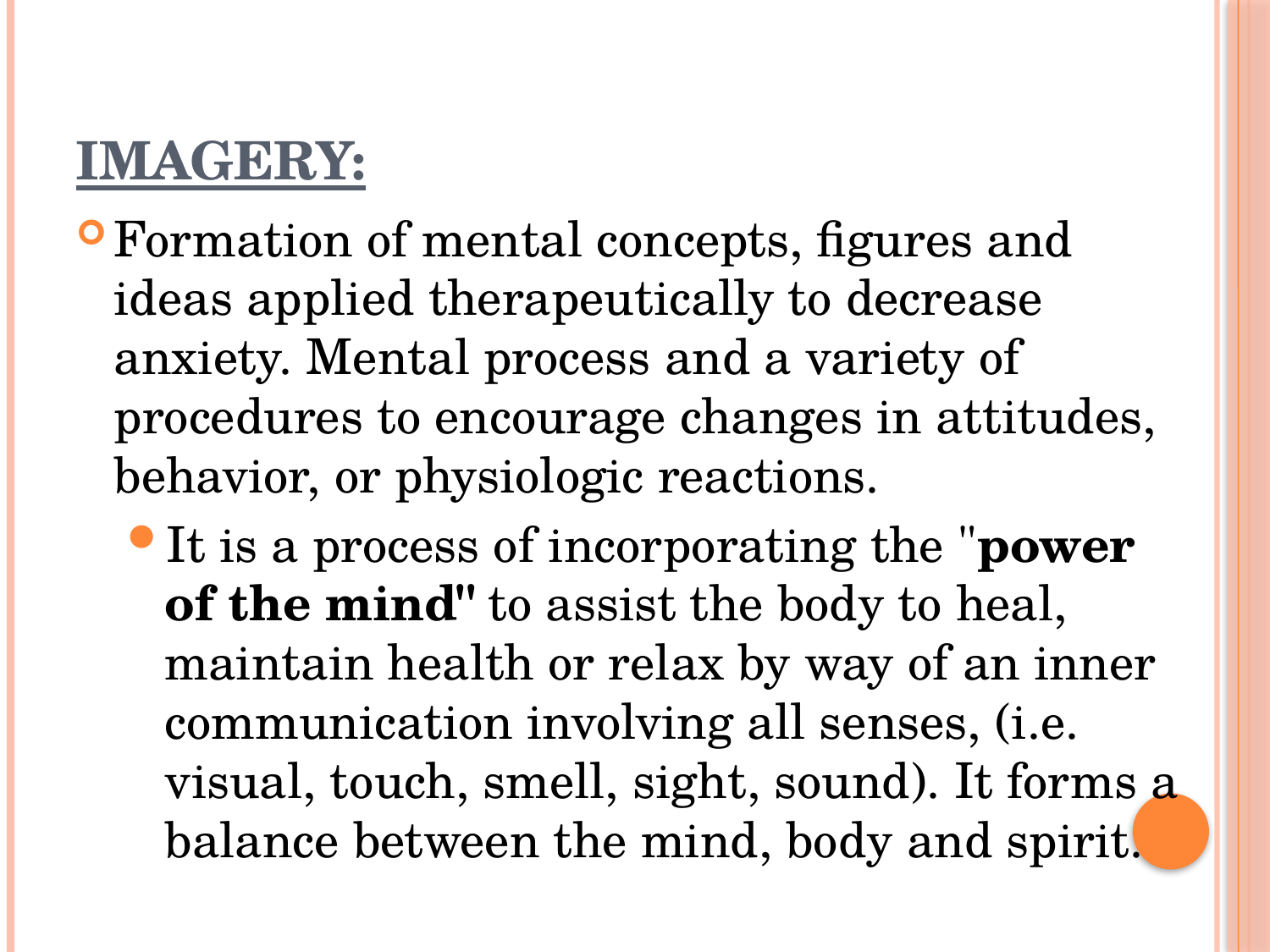

# Imagery:
Formation of mental concepts, figures and ideas applied therapeutically to decrease anxiety. Mental process and a variety of procedures to encourage changes in attitudes, behavior, or physiologic reactions.
It is a process of incorporating the "power of the mind" to assist the body to heal, maintain health or relax by way of an inner communication involving all senses, (i.e. visual, touch, smell, sight, sound). It forms a balance between the mind, body and spirit.